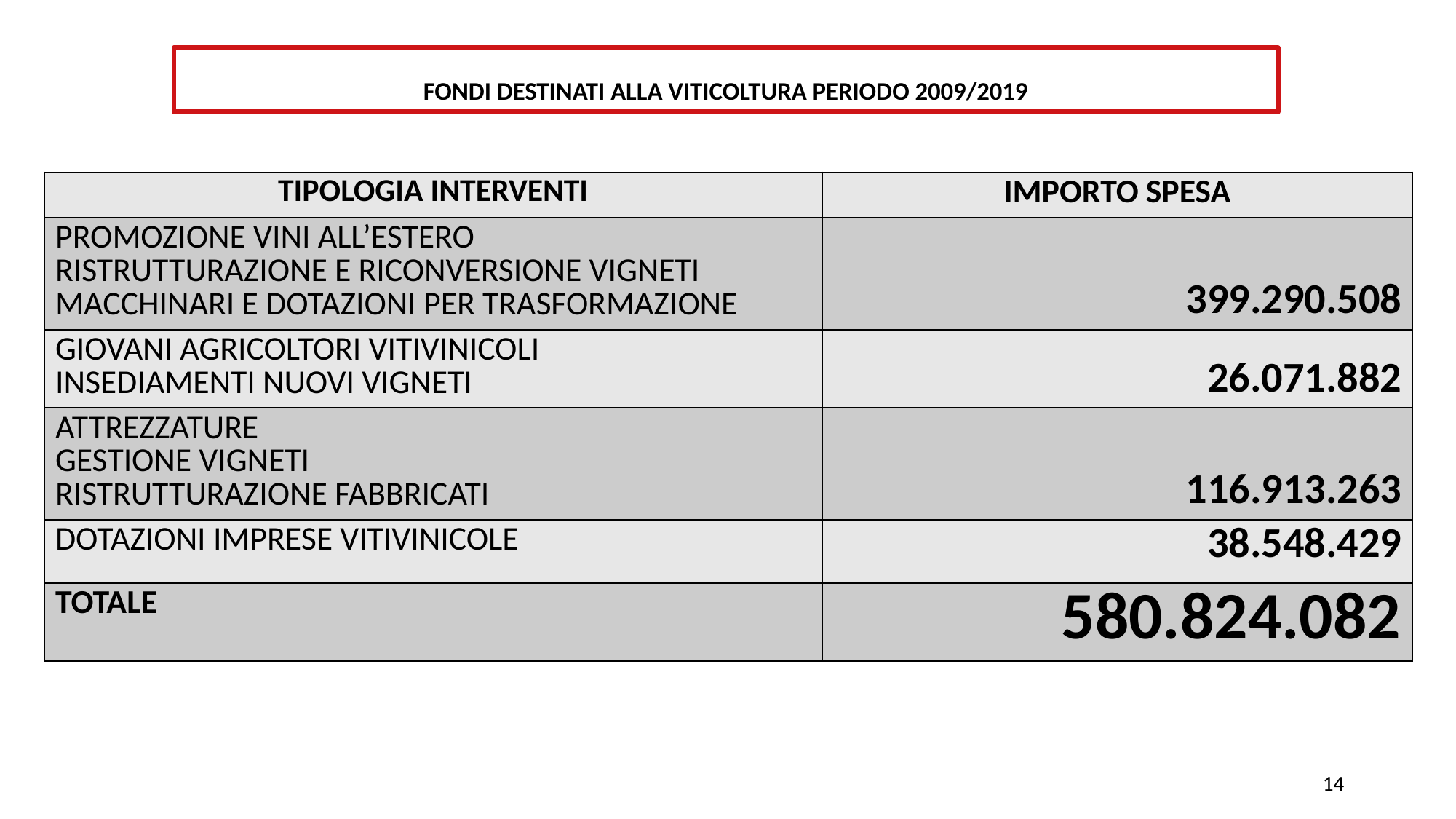

FONDI DESTINATI ALLA VITICOLTURA PERIODO 2009/2019
| TIPOLOGIA INTERVENTI | IMPORTO SPESA |
| --- | --- |
| PROMOZIONE VINI ALL’ESTERO RISTRUTTURAZIONE E RICONVERSIONE VIGNETI MACCHINARI E DOTAZIONI PER TRASFORMAZIONE | 399.290.508 |
| GIOVANI AGRICOLTORI VITIVINICOLI INSEDIAMENTI NUOVI VIGNETI | 26.071.882 |
| ATTREZZATURE GESTIONE VIGNETI RISTRUTTURAZIONE FABBRICATI | 116.913.263 |
| DOTAZIONI IMPRESE VITIVINICOLE | 38.548.429 |
| TOTALE | 580.824.082 |
14